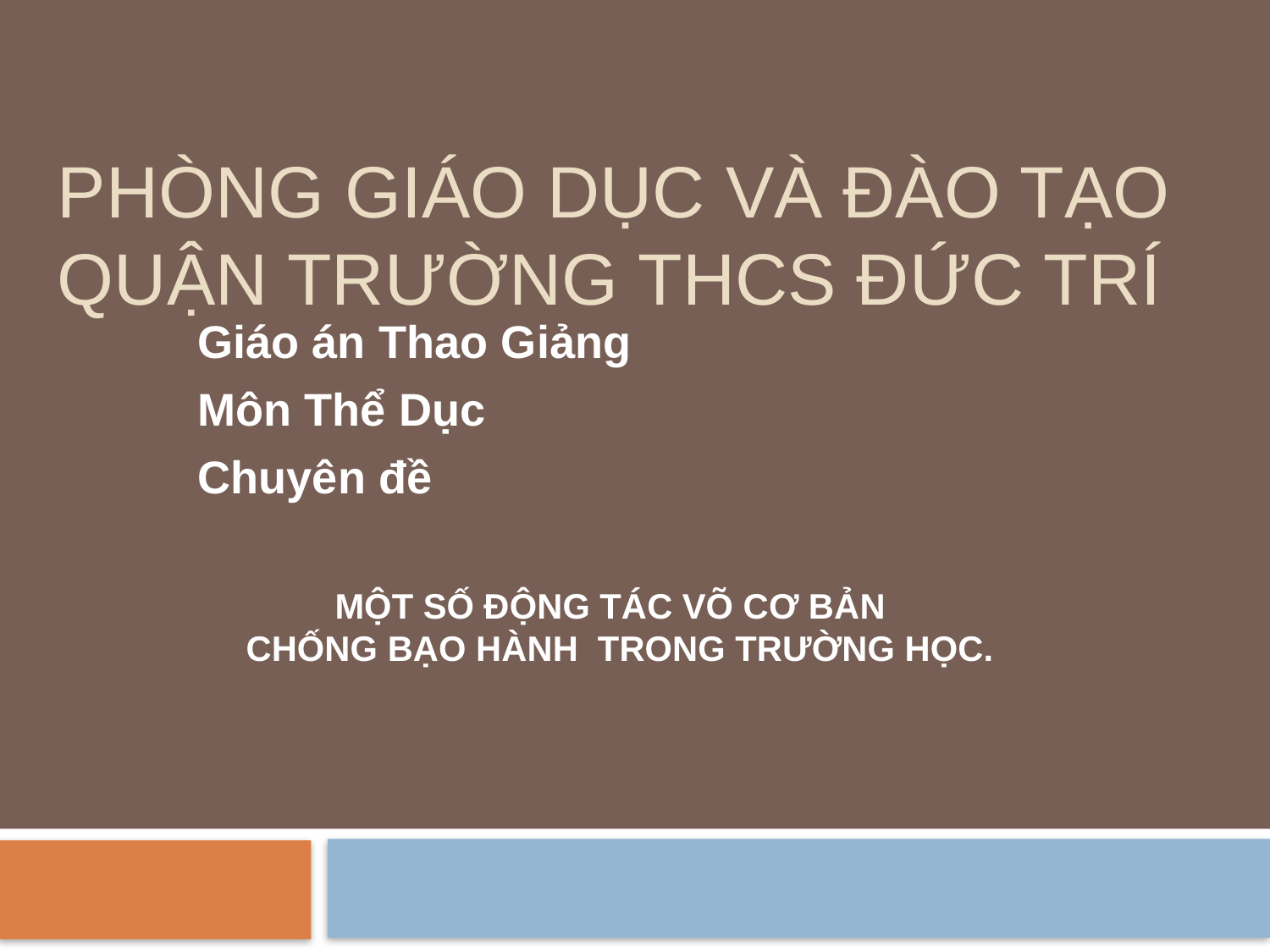

# Phòng giáo dục và Đào tạo Quận Trường THCS Đức Trí
Giáo án Thao Giảng
Môn Thể Dục
Chuyên đề
MỘT SỐ ĐỘNG TÁC VÕ CƠ BẢN
CHỐNG BẠO HÀNH  TRONG TRƯỜNG HỌC.